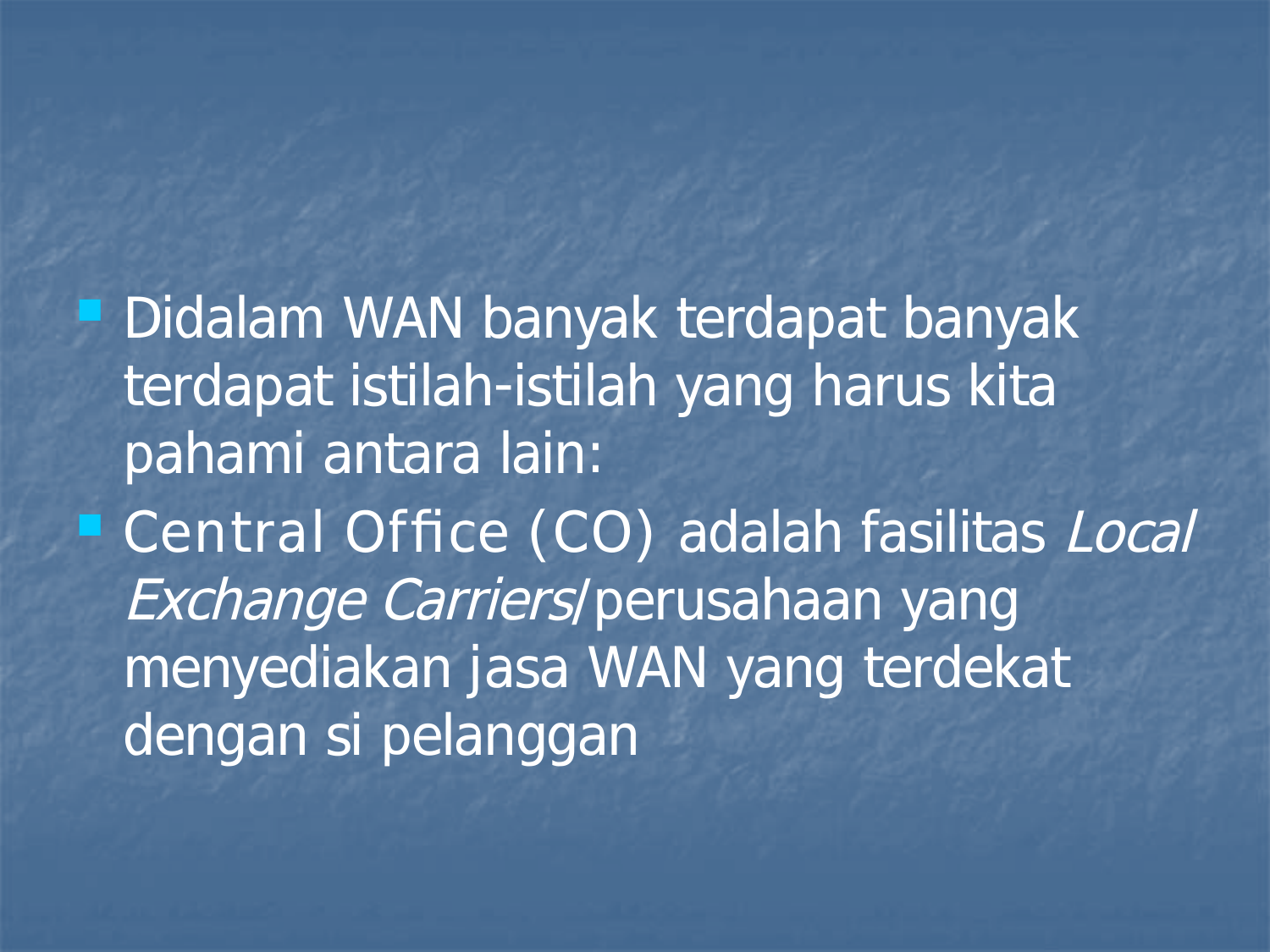

#
Didalam WAN banyak terdapat banyak terdapat istilah-istilah yang harus kita pahami antara lain:
Central Office (CO) adalah fasilitas Local Exchange Carriers/perusahaan yang menyediakan jasa WAN yang terdekat dengan si pelanggan